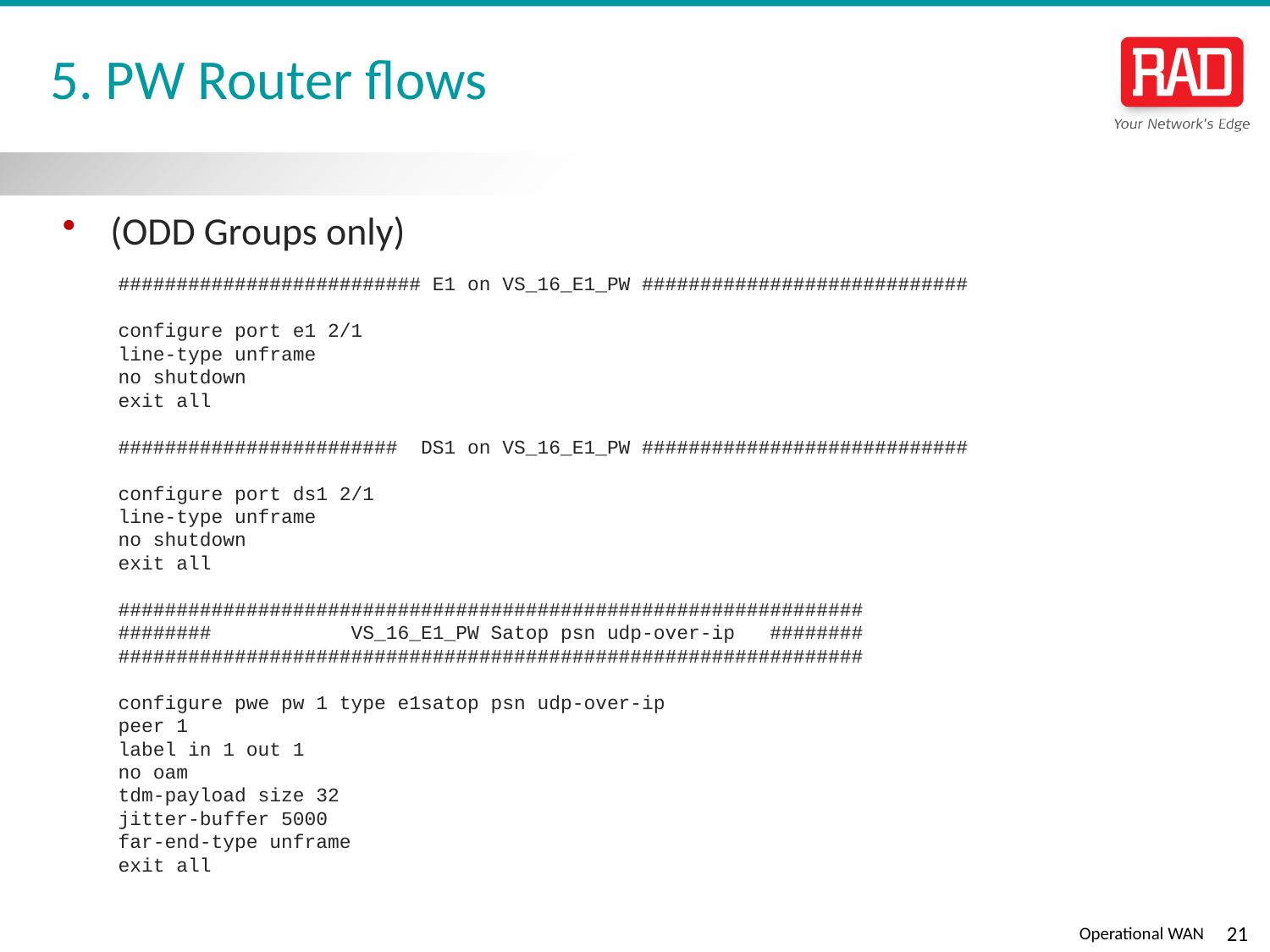

# 5. PW Router flows
(ODD Groups only)

########################## E1 on VS_16_E1_PW ############################

configure port e1 2/1
line-type unframe
no shutdown
exit all

########################  DS1 on VS_16_E1_PW ############################

configure port ds1 2/1
line-type unframe
no shutdown
exit all

################################################################
########            VS_16_E1_PW Satop psn udp-over-ip   ########
################################################################

configure pwe pw 1 type e1satop psn udp-over-ip
peer 1
label in 1 out 1
no oam
tdm-payload size 32
jitter-buffer 5000
far-end-type unframe
exit all